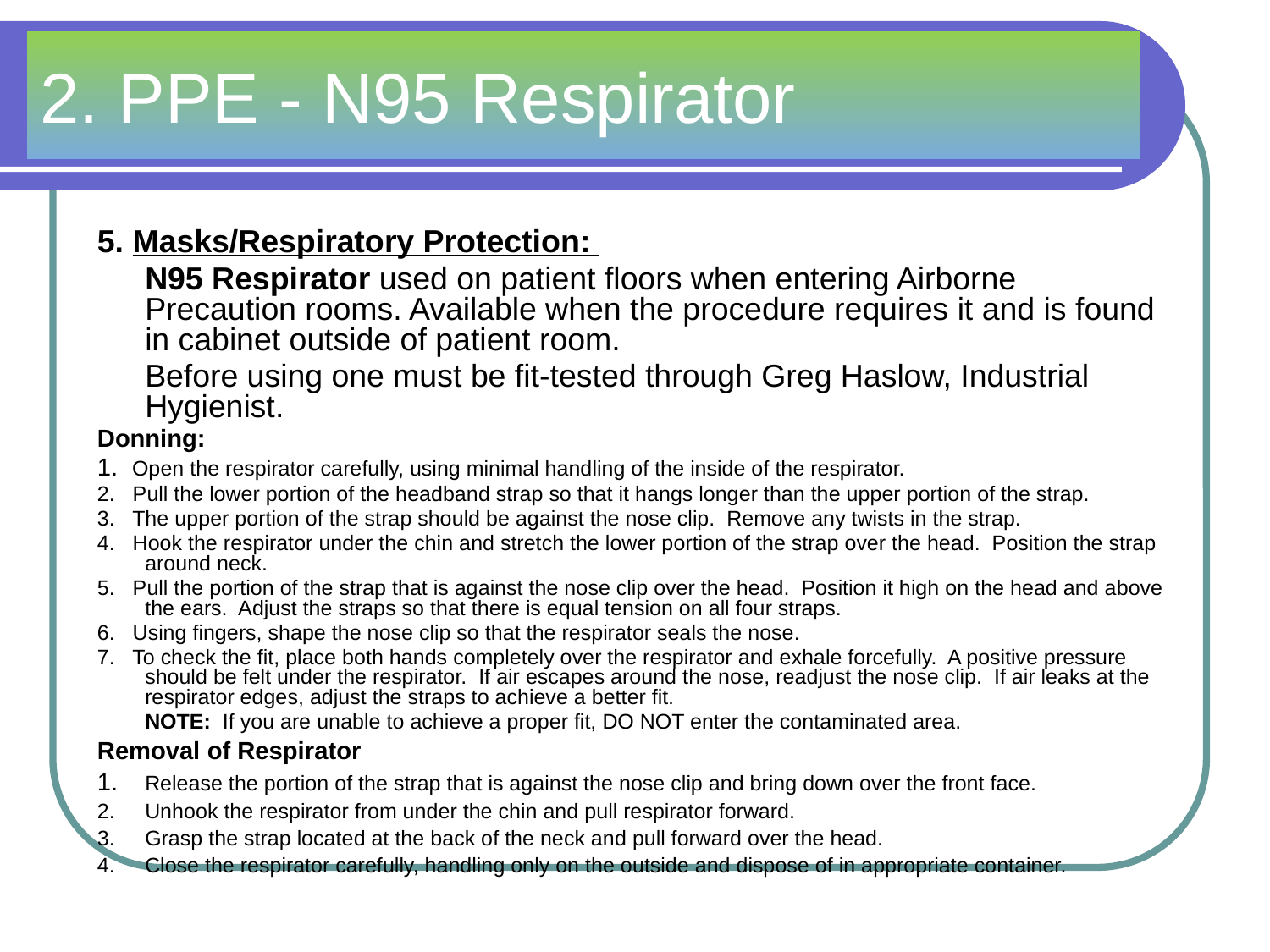

# 2. PPE - N95 Respirator
5. Masks/Respiratory Protection:
	N95 Respirator used on patient floors when entering Airborne Precaution rooms. Available when the procedure requires it and is found in cabinet outside of patient room.
	Before using one must be fit-tested through Greg Haslow, Industrial Hygienist.
Donning:
1.  Open the respirator carefully, using minimal handling of the inside of the respirator.
2.   Pull the lower portion of the headband strap so that it hangs longer than the upper portion of the strap.
3.   The upper portion of the strap should be against the nose clip.  Remove any twists in the strap.
4.   Hook the respirator under the chin and stretch the lower portion of the strap over the head.  Position the strap around neck.
5.   Pull the portion of the strap that is against the nose clip over the head.  Position it high on the head and above the ears.  Adjust the straps so that there is equal tension on all four straps.
6.   Using fingers, shape the nose clip so that the respirator seals the nose.
7.   To check the fit, place both hands completely over the respirator and exhale forcefully.  A positive pressure should be felt under the respirator.  If air escapes around the nose, readjust the nose clip.  If air leaks at the respirator edges, adjust the straps to achieve a better fit.
	NOTE:  If you are unable to achieve a proper fit, DO NOT enter the contaminated area.
Removal of Respirator
1.	Release the portion of the strap that is against the nose clip and bring down over the front face.
2.	Unhook the respirator from under the chin and pull respirator forward.
3.	Grasp the strap located at the back of the neck and pull forward over the head.
4.	Close the respirator carefully, handling only on the outside and dispose of in appropriate container.